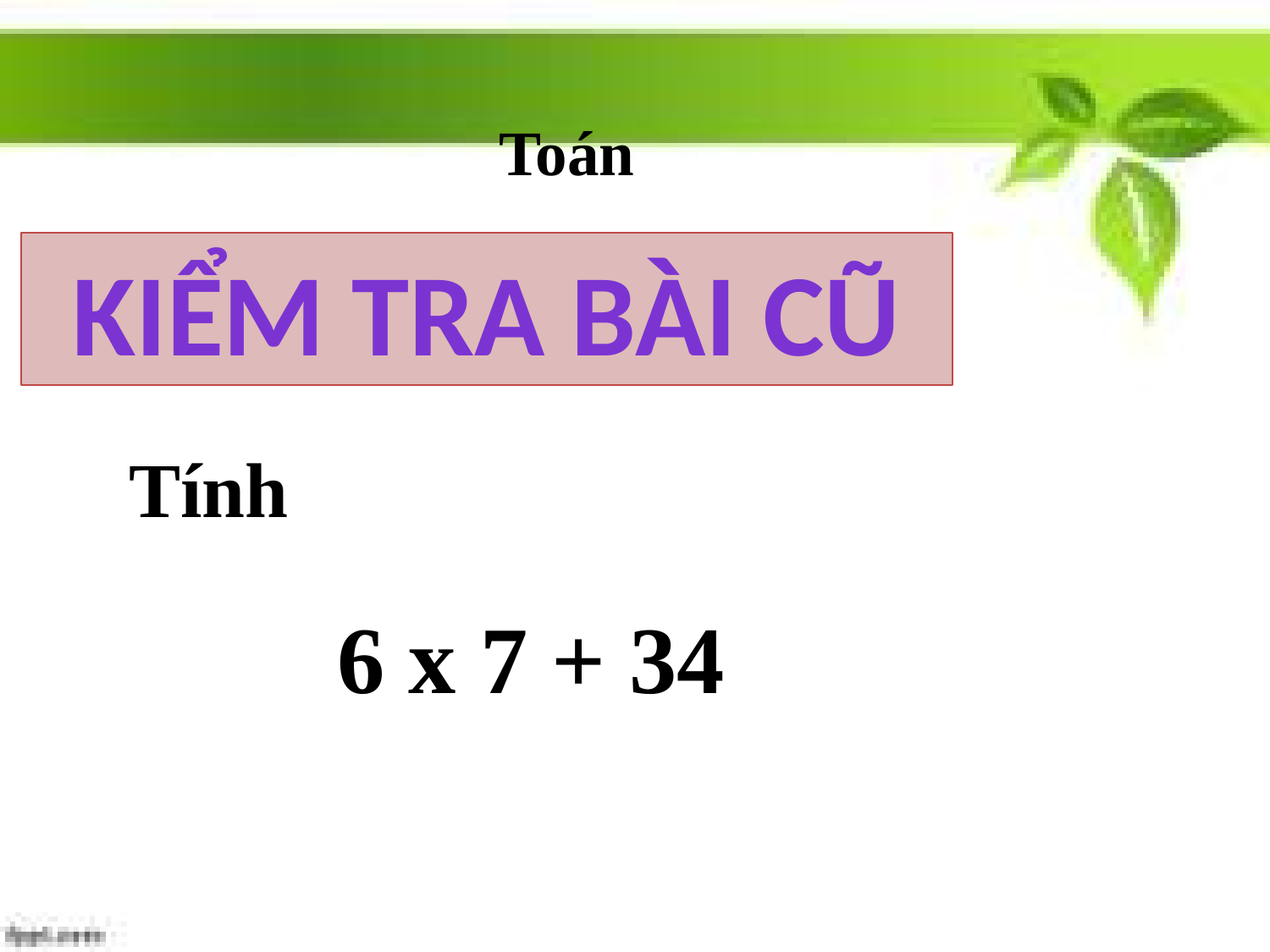

Toán
Kiểm tra bài cũ
Tính
6 x 7 + 34